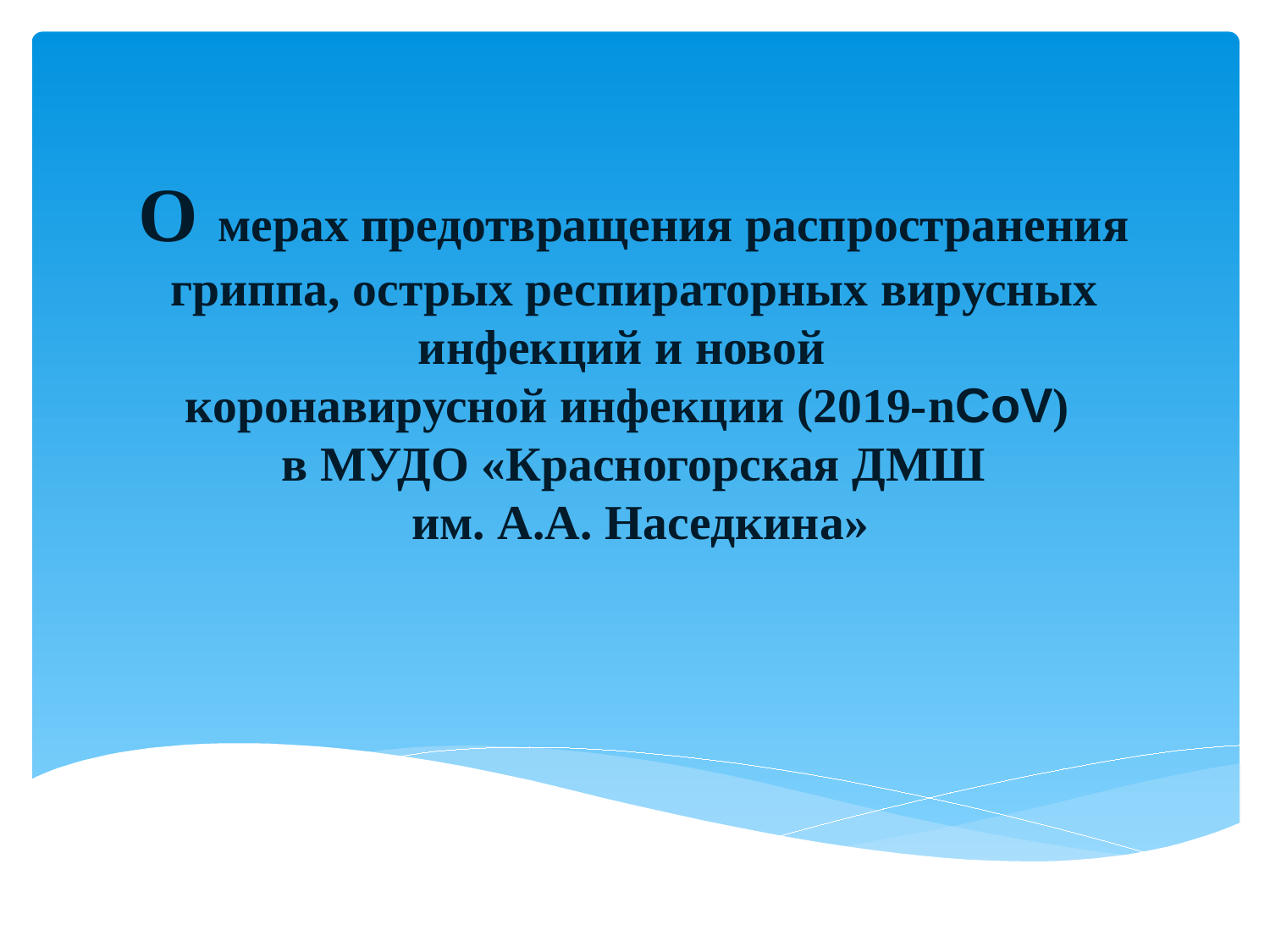

# О мерах предотвращения распространения гриппа, острых респираторных вирусных инфекций и новой коронавирусной инфекции (2019-nCoV) в МУДО «Красногорская ДМШ им. А.А. Наседкина»